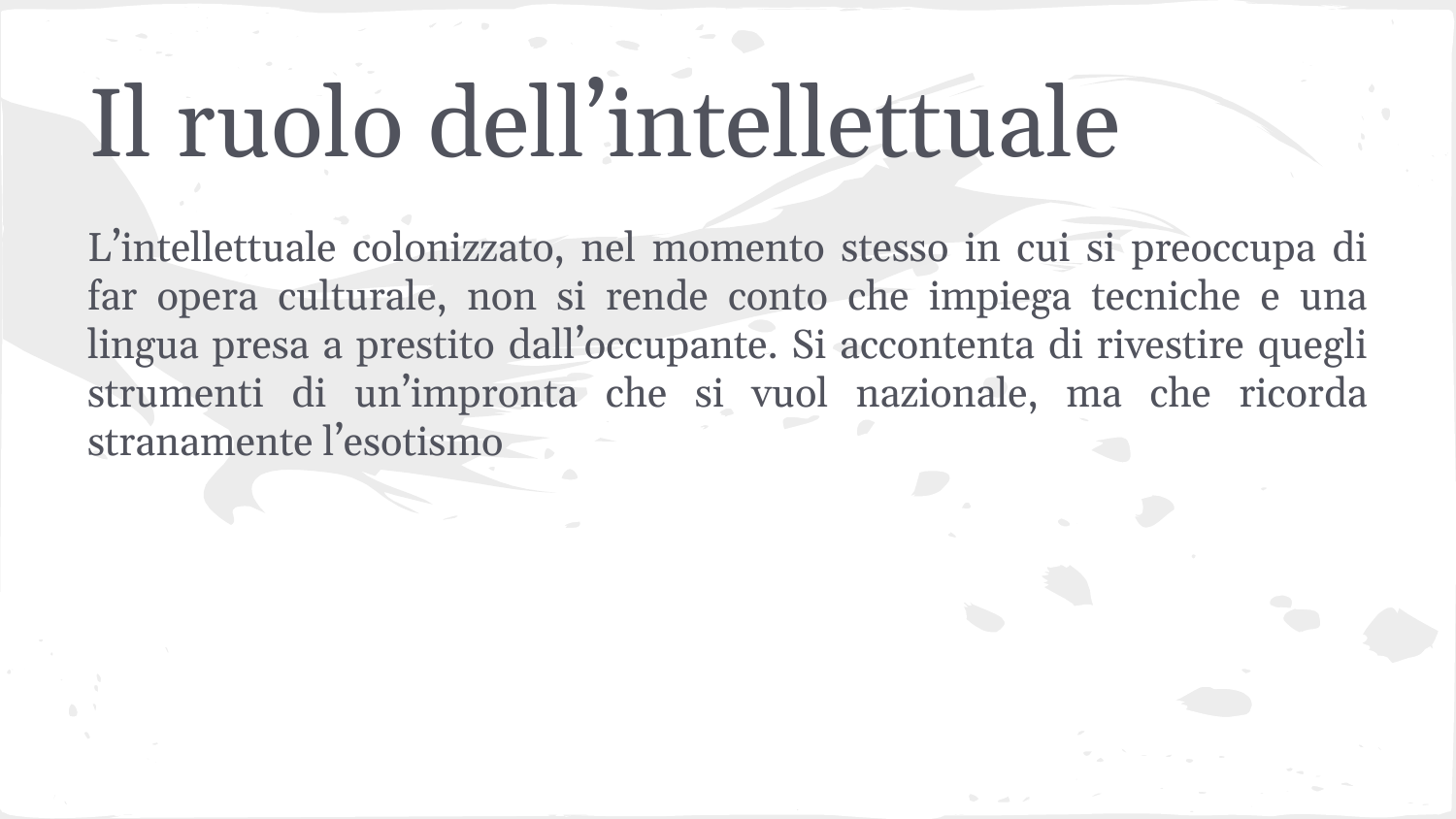

# Il ruolo dell’intellettuale
L’intellettuale colonizzato, nel momento stesso in cui si preoccupa di far opera culturale, non si rende conto che impiega tecniche e una lingua presa a prestito dall’occupante. Si accontenta di rivestire quegli strumenti di un’impronta che si vuol nazionale, ma che ricorda stranamente l’esotismo